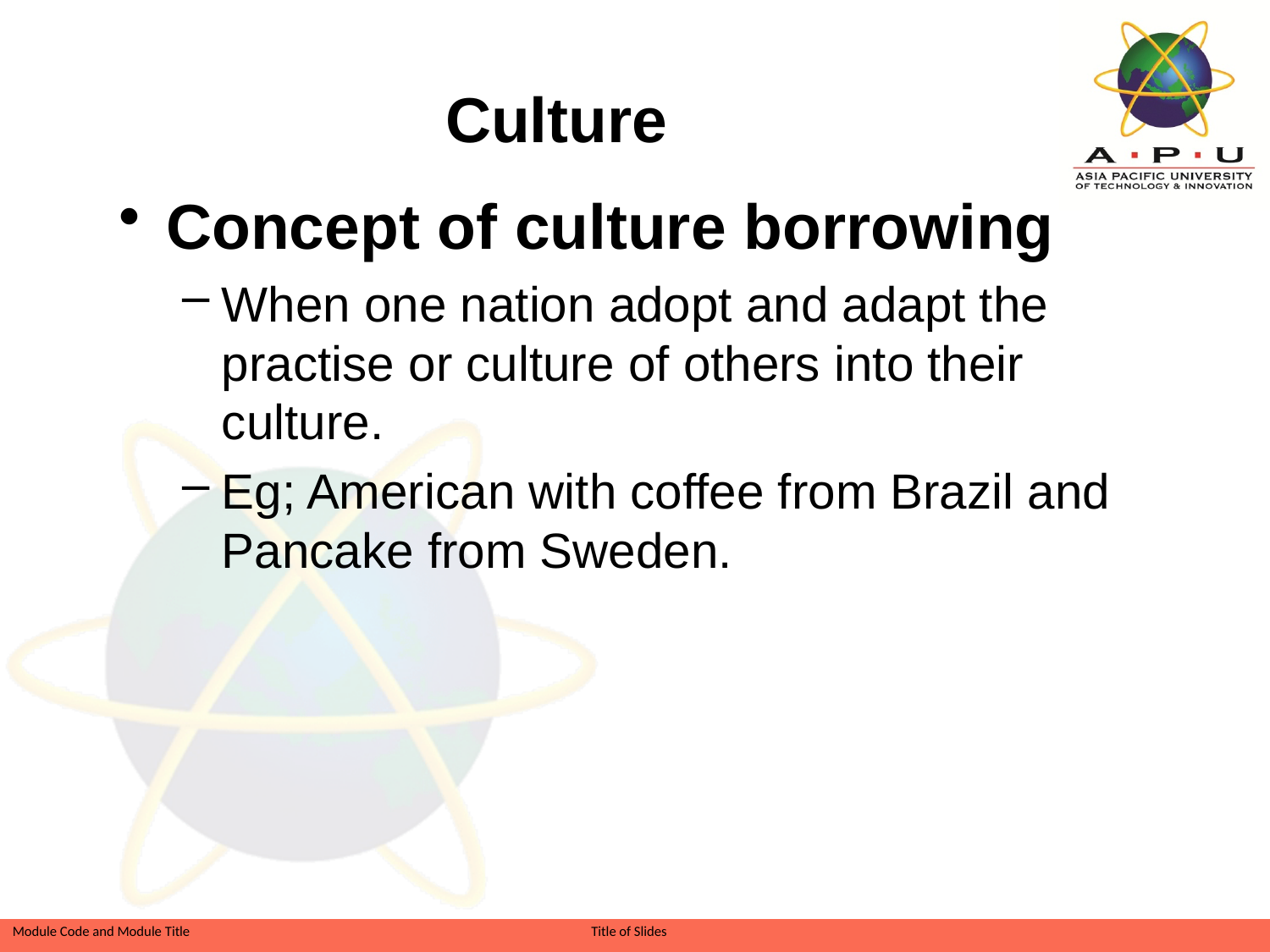

# Culture
Concept of culture borrowing
When one nation adopt and adapt the practise or culture of others into their culture.
Eg; American with coffee from Brazil and Pancake from Sweden.